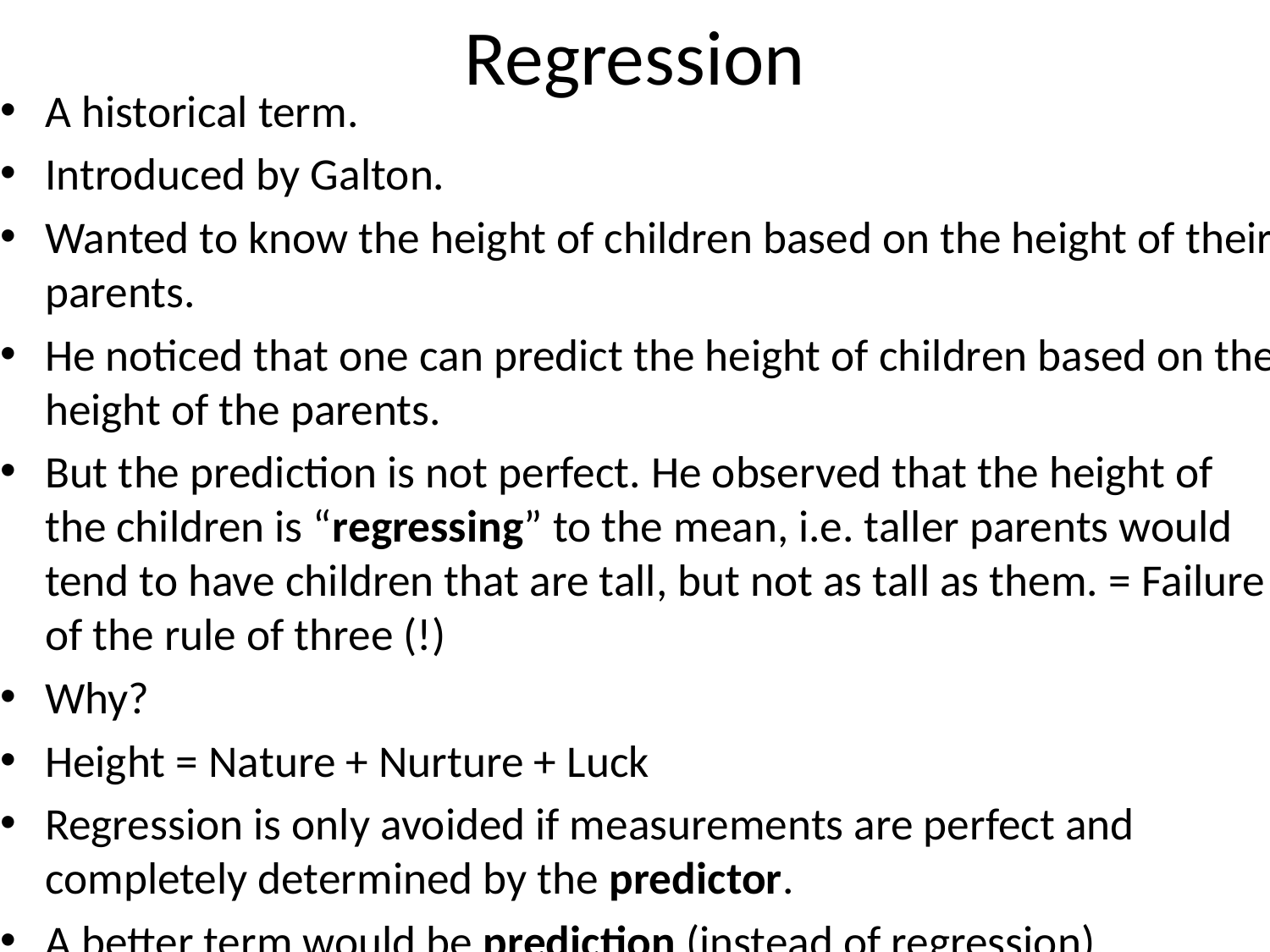

# Regression
A historical term.
Introduced by Galton.
Wanted to know the height of children based on the height of their parents.
He noticed that one can predict the height of children based on the height of the parents.
But the prediction is not perfect. He observed that the height of the children is “regressing” to the mean, i.e. taller parents would tend to have children that are tall, but not as tall as them. = Failure of the rule of three (!)
Why?
Height = Nature + Nurture + Luck
Regression is only avoided if measurements are perfect and completely determined by the predictor.
A better term would be prediction (instead of regression).